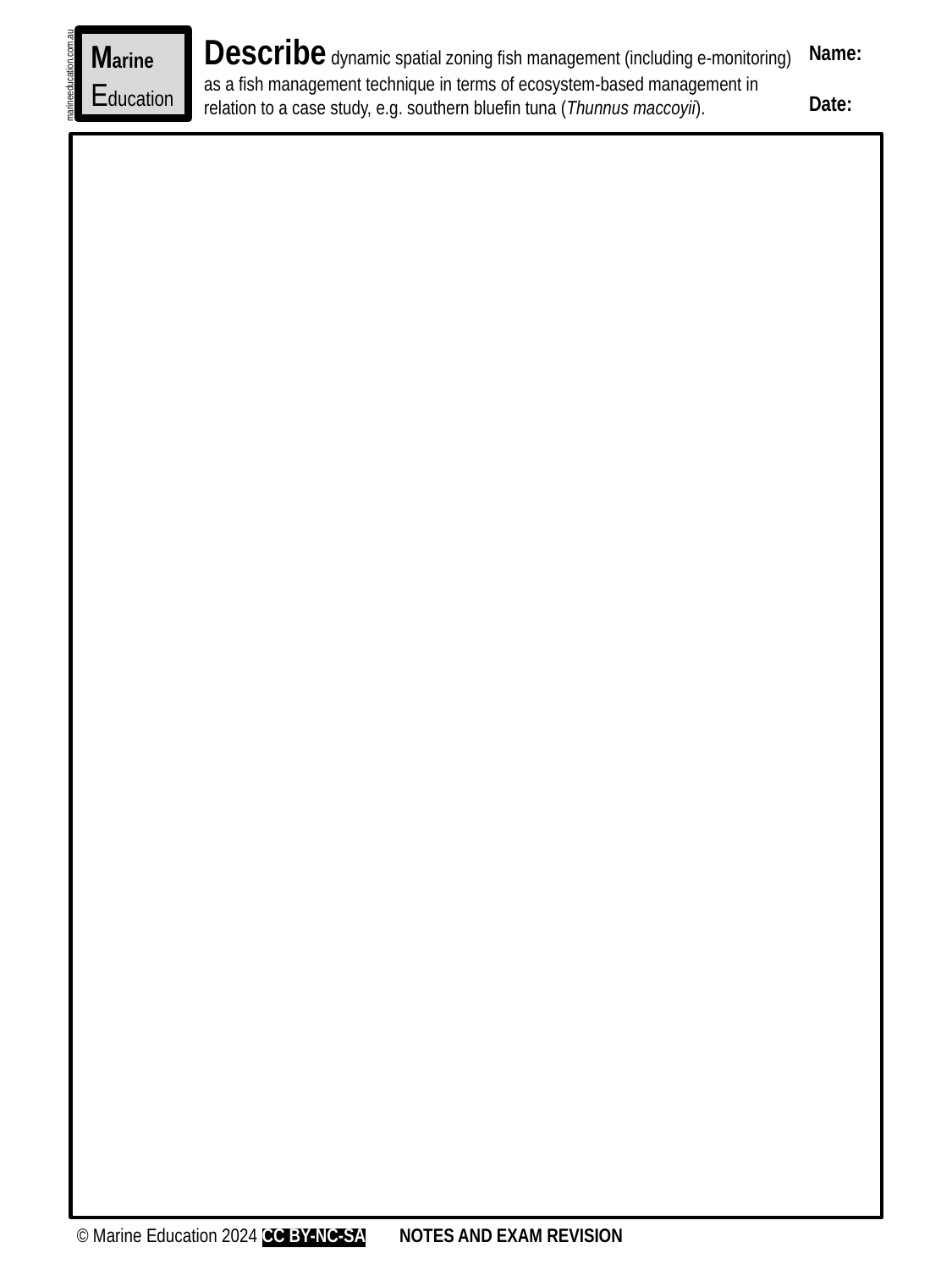

Describe dynamic spatial zoning fish management (including e-monitoring) as a fish management technique in terms of ecosystem-based management in relation to a case study, e.g. southern bluefin tuna (Thunnus maccoyii).
Marine
Education
Name:

Date:
marineeducation.com.au

© Marine Education 2024 CC BY-NC-SA
NOTES AND EXAM REVISION